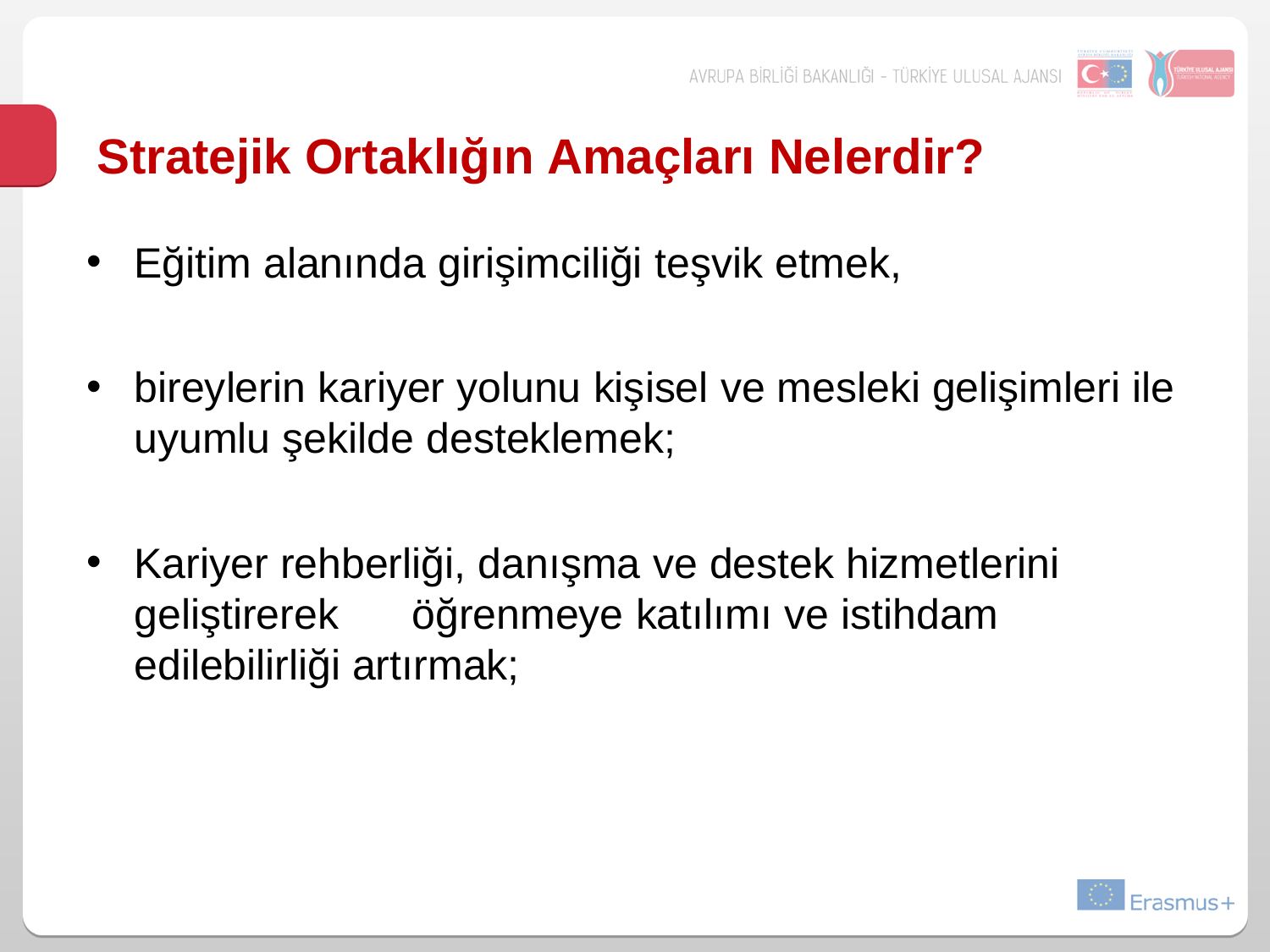

# Stratejik Ortaklığın Amaçları Nelerdir?
Eğitim alanında girişimciliği teşvik etmek,

bireylerin kariyer yolunu kişisel ve mesleki gelişimleri ile
uyumlu şekilde desteklemek;

Kariyer rehberliği, danışma ve destek hizmetlerini geliştirerek	öğrenmeye katılımı ve istihdam edilebilirliği artırmak;